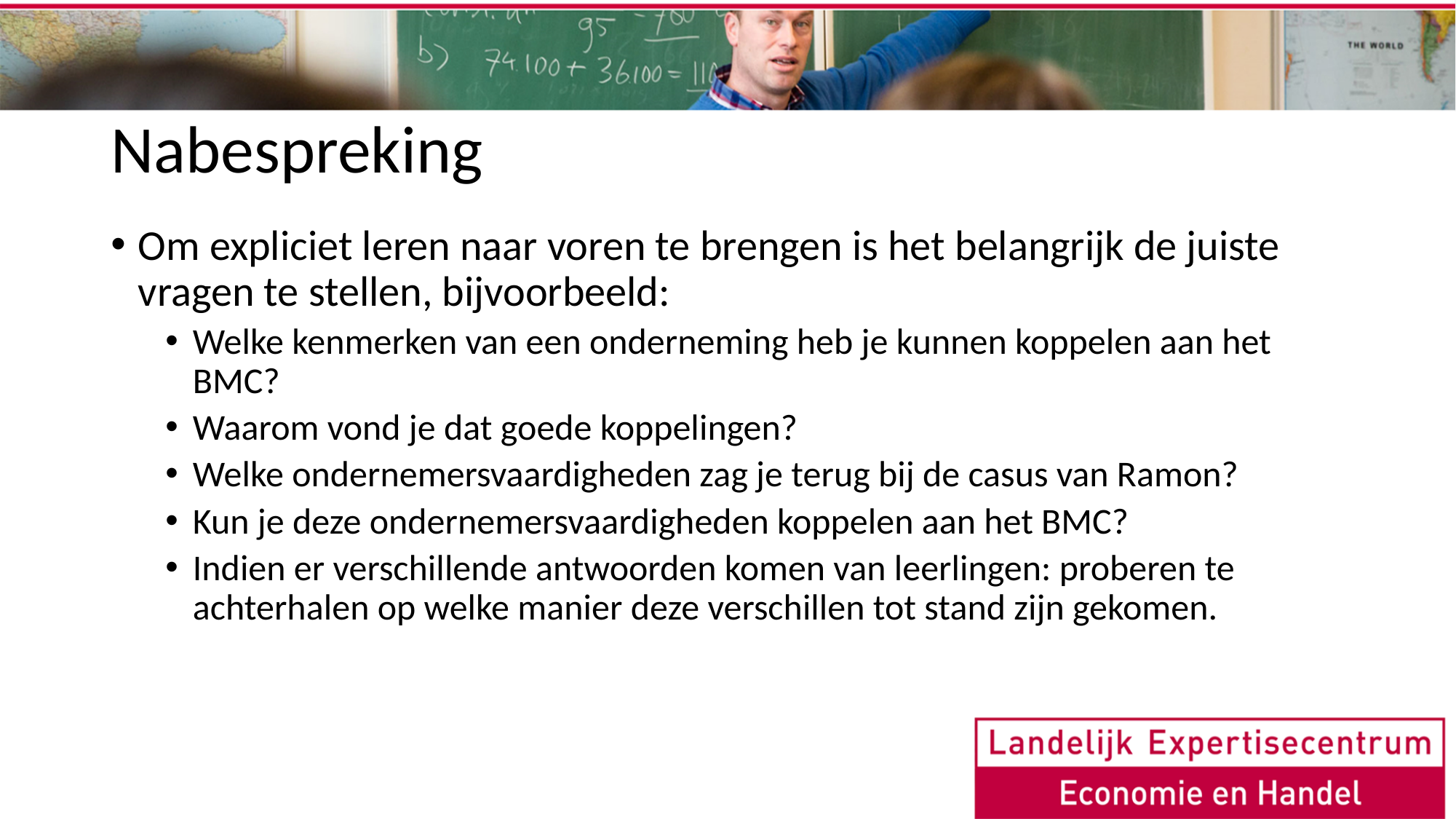

# Nabespreking
Om expliciet leren naar voren te brengen is het belangrijk de juiste vragen te stellen, bijvoorbeeld:
Welke kenmerken van een onderneming heb je kunnen koppelen aan het BMC?
Waarom vond je dat goede koppelingen?
Welke ondernemersvaardigheden zag je terug bij de casus van Ramon?
Kun je deze ondernemersvaardigheden koppelen aan het BMC?
Indien er verschillende antwoorden komen van leerlingen: proberen te achterhalen op welke manier deze verschillen tot stand zijn gekomen.